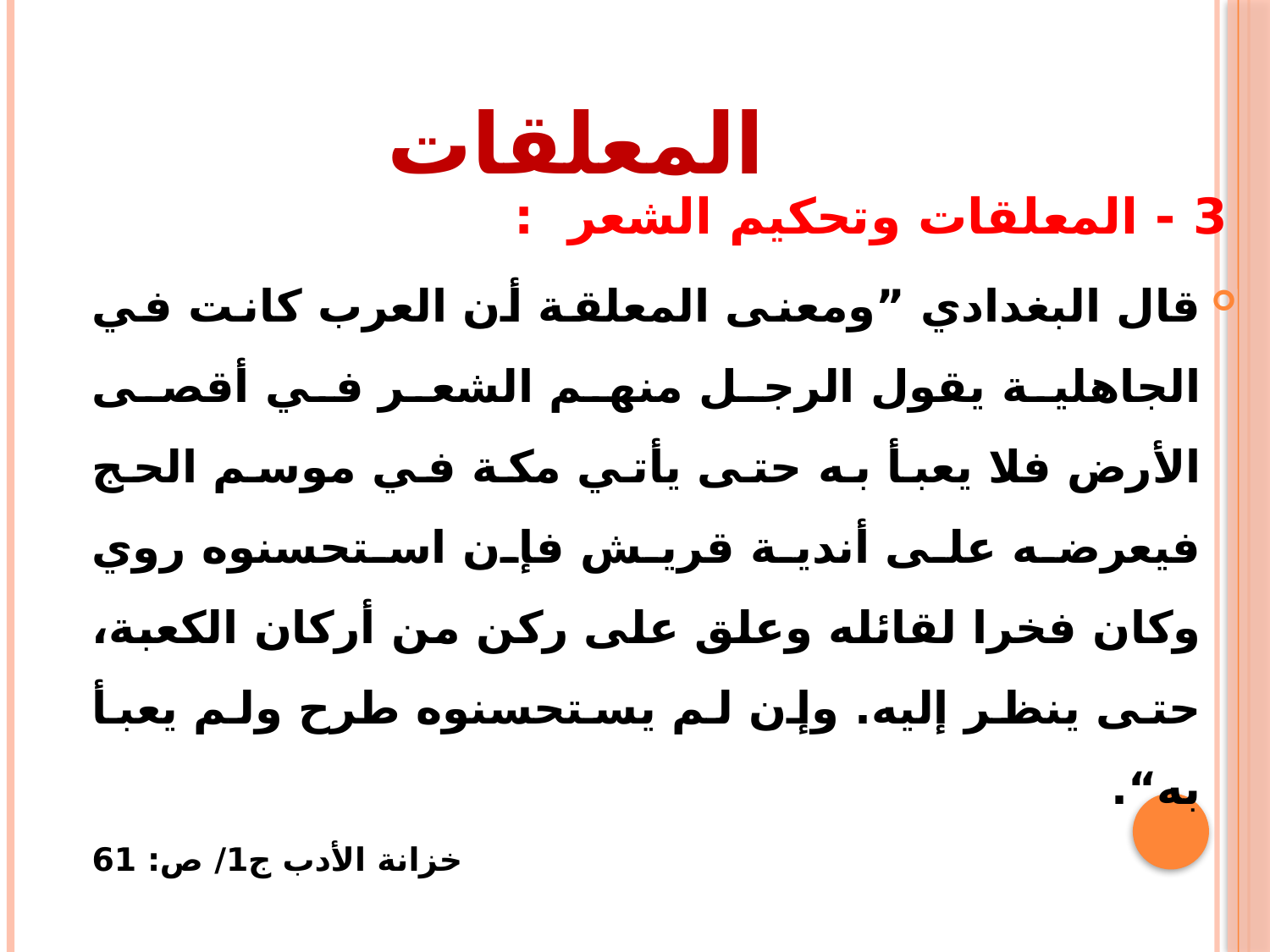

# المعلقات
3 - المعلقات وتحكيم الشعر  :
	قال البغدادي ”ومعنى المعلقة أن العرب كانت في الجاهلية يقول الرجل منهم الشعر في أقصى الأرض فلا يعبأ به حتى يأتي مكة في موسم الحج فيعرضه على أندية قريش فإن استحسنوه روي وكان فخرا لقائله وعلق على ركن من أركان الكعبة، حتى ينظر إليه. وإن لم يستحسنوه طرح ولم يعبأ به“.
خزانة الأدب ج1/ ص: 61